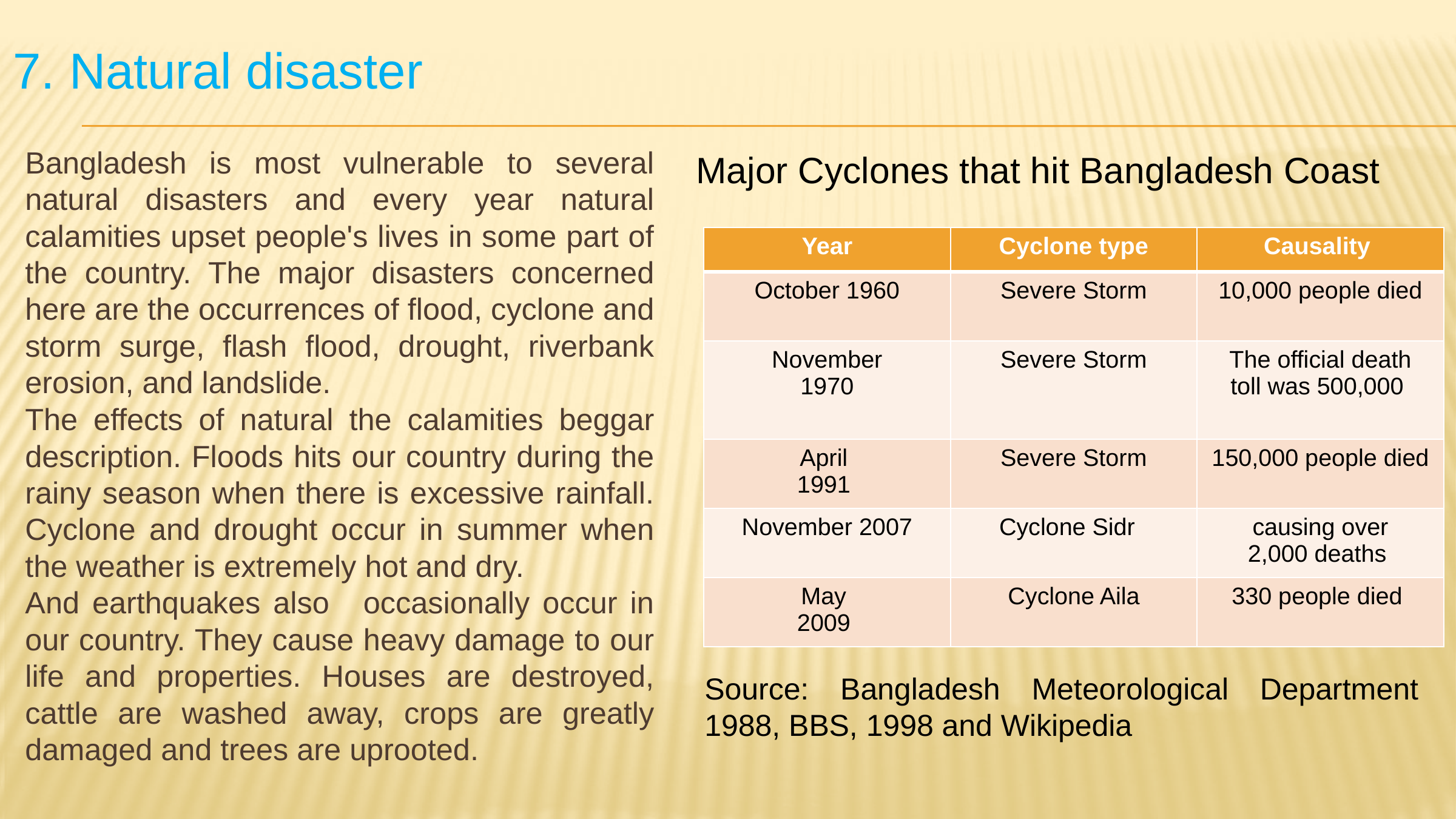

# 7. Natural disaster
Major Cyclones that hit Bangladesh Coast
Bangladesh is most vulnerable to several natural disasters and every year natural calamities upset people's lives in some part of the country. The major disasters concerned here are the occurrences of flood, cyclone and storm surge, flash flood, drought, riverbank erosion, and landslide.
The effects of natural the calamities beggar description. Floods hits our country during the rainy season when there is excessive rainfall. Cyclone and drought occur in summer when the weather is extremely hot and dry.
And earthquakes also   occasionally occur in our country. They cause heavy damage to our life and properties. Houses are destroyed, cattle are washed away, crops are greatly damaged and trees are uprooted.
| Year | Cyclone type | Causality |
| --- | --- | --- |
| October 1960 | Severe Storm | 10,000 people died |
| November 1970 | Severe Storm | The official death toll was 500,000 |
| April 1991 | Severe Storm | 150,000 people died |
| November 2007 | Cyclone Sidr | causing over 2,000 deaths |
| May 2009 | Cyclone Aila | 330 people died |
Source: Bangladesh Meteorological Department 1988, BBS, 1998 and Wikipedia